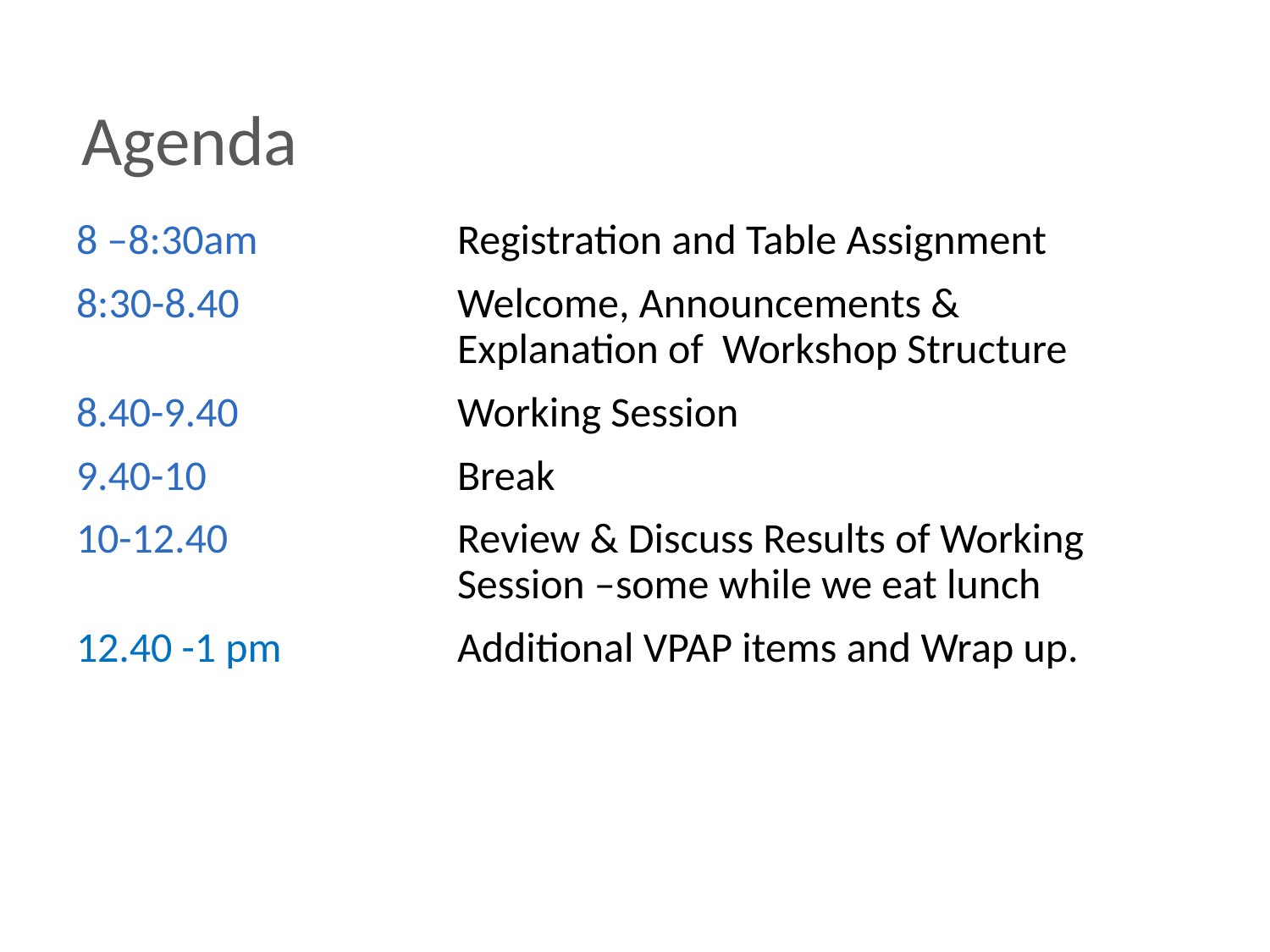

# Agenda
8 –8:30am		Registration and Table Assignment
8:30-8.40		Welcome, Announcements & 					Explanation of  Workshop Structure
8.40-9.40		Working Session
9.40-10		Break
10-12.40  		Review & Discuss Results of Working 				Session –some while we eat lunch
12.40 -1 pm		Additional VPAP items and Wrap up.